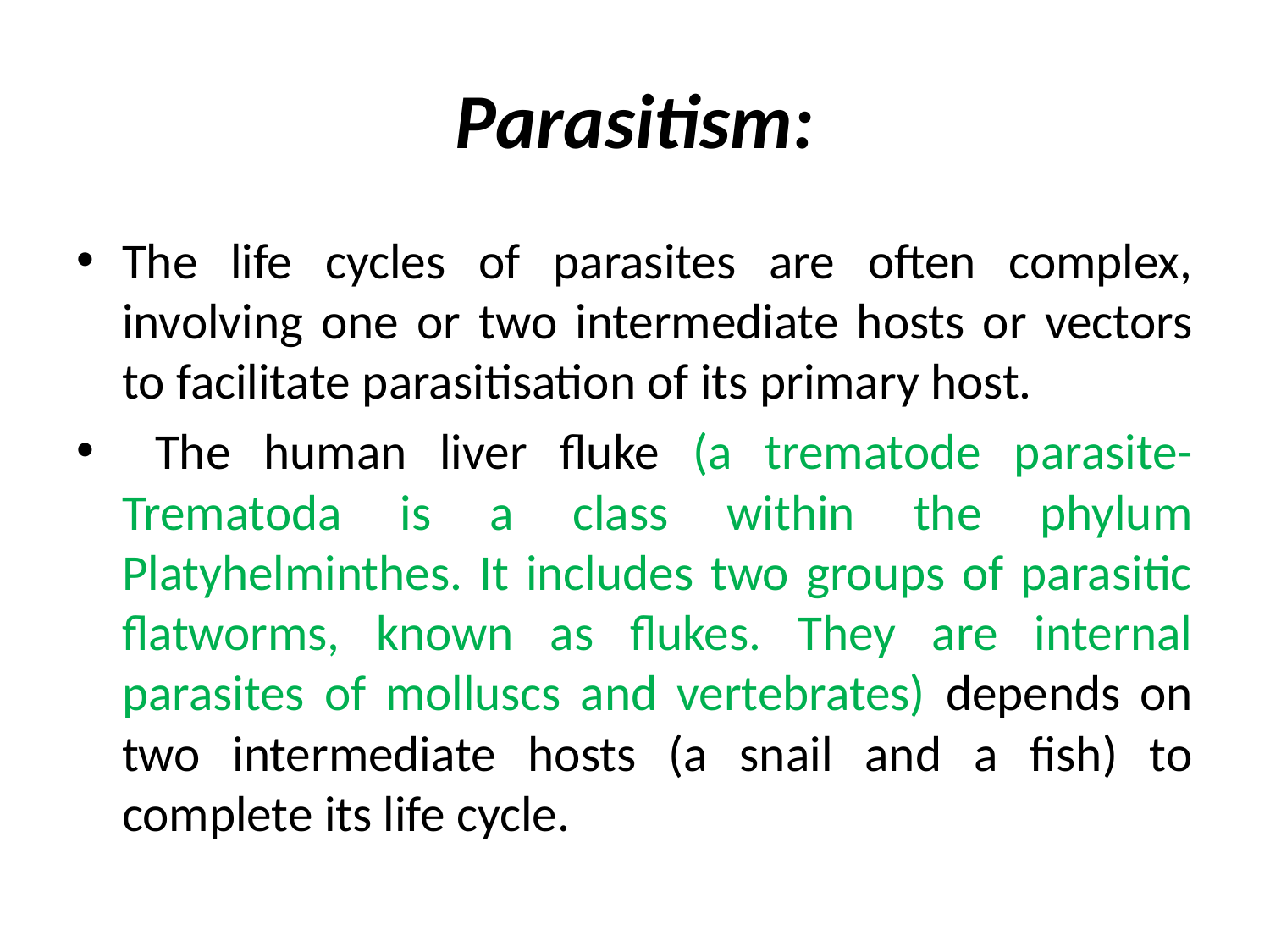

# Parasitism:
The life cycles of parasites are often complex, involving one or two intermediate hosts or vectors to facilitate parasitisation of its primary host.
 The human liver fluke (a trematode parasite-Trematoda is a class within the phylum Platyhelminthes. It includes two groups of parasitic flatworms, known as flukes. They are internal parasites of molluscs and vertebrates) depends on two intermediate hosts (a snail and a fish) to complete its life cycle.